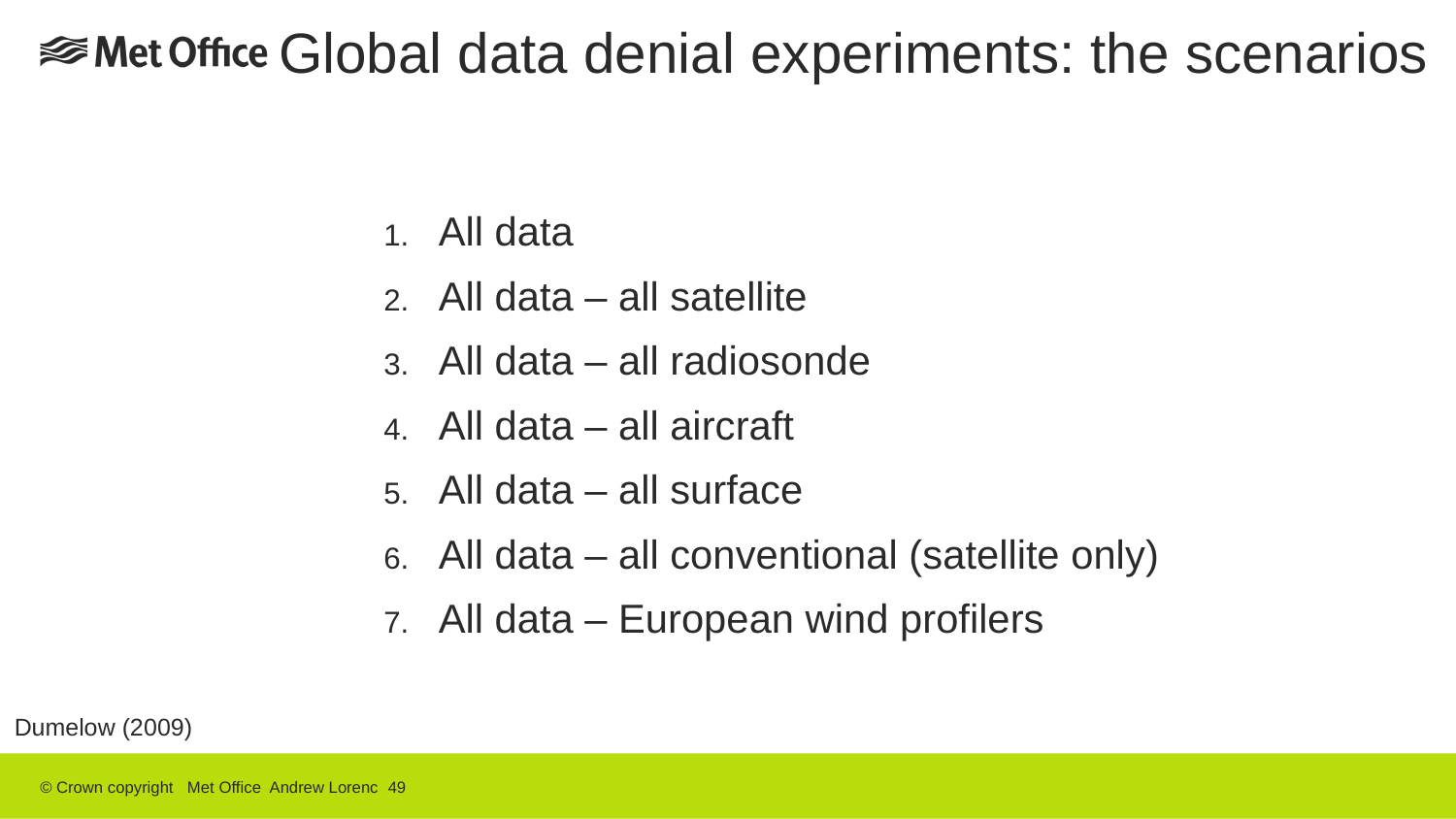

# Global data denial experiments: the scenarios
All data
All data – all satellite
All data – all radiosonde
All data – all aircraft
All data – all surface
All data – all conventional (satellite only)
All data – European wind profilers

Dumelow (2009)
© Crown copyright   Met Office  Andrew Lorenc  49